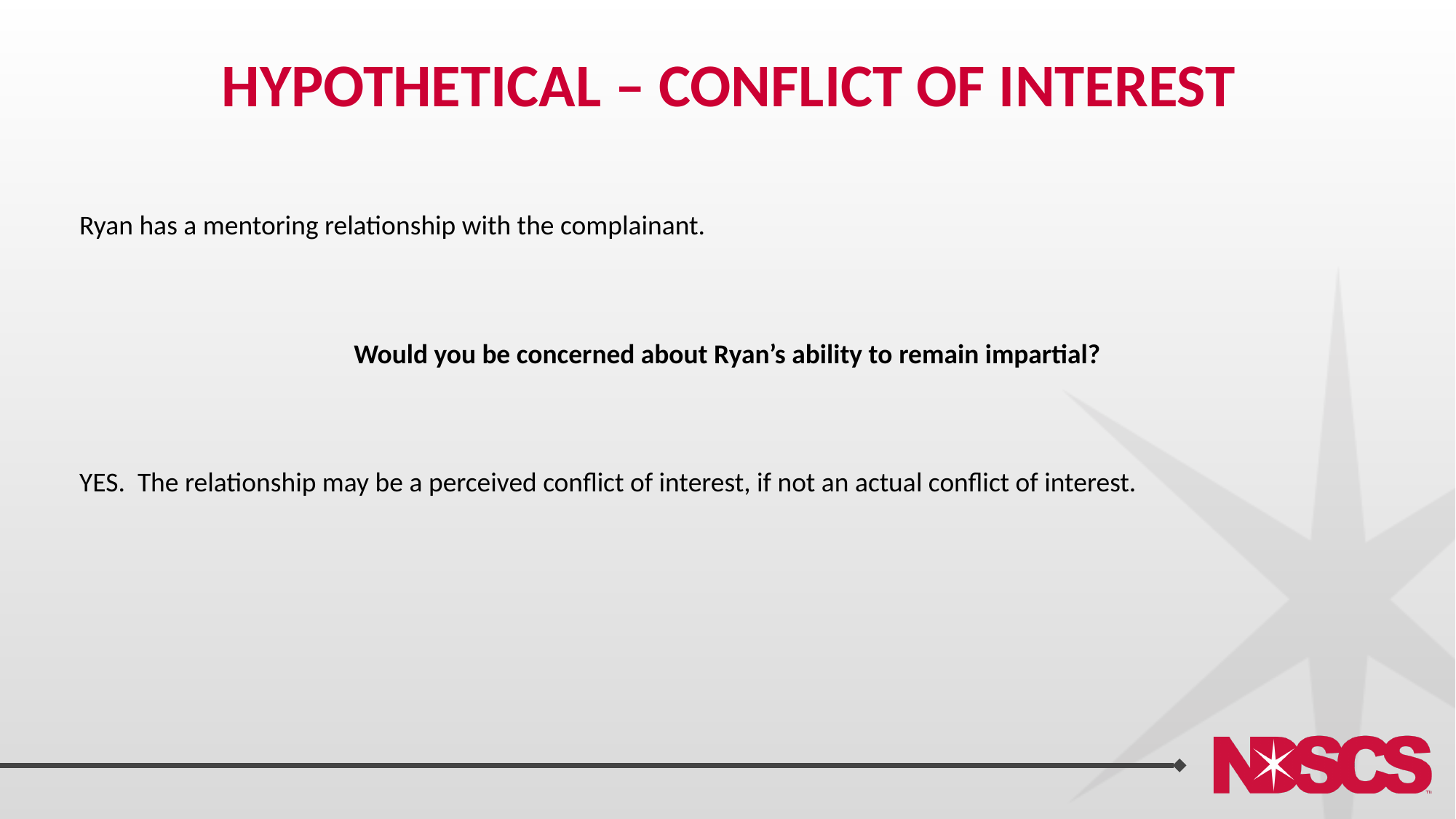

# Hypothetical – conflict of interest
Ryan has a mentoring relationship with the complainant.

Would you be concerned about Ryan’s ability to remain impartial?

YES.  The relationship may be a perceived conflict of interest, if not an actual conflict of interest.